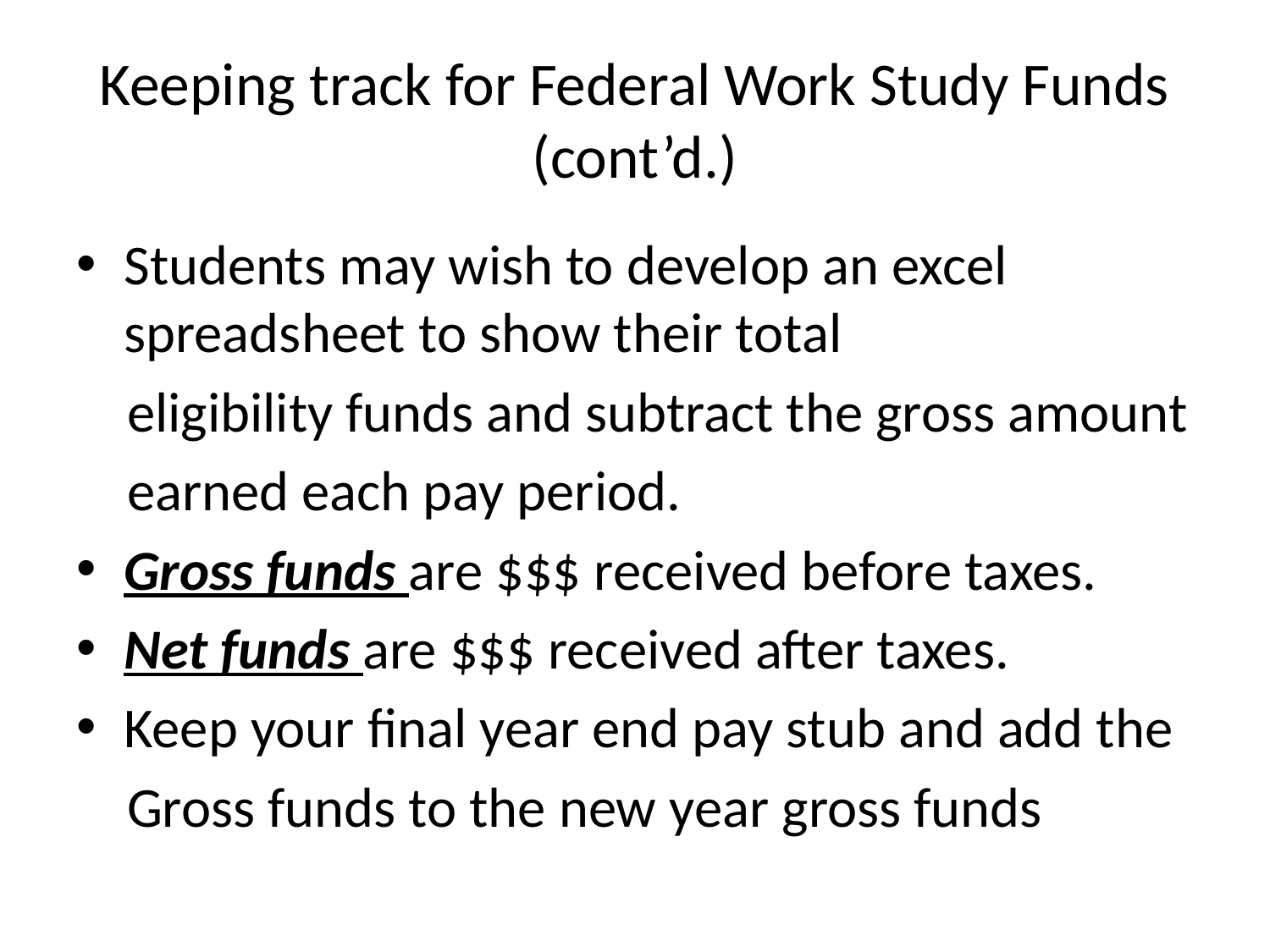

# Keeping track for Federal Work Study Funds (cont’d.)
Students may wish to develop an excel spreadsheet to show their total
    eligibility funds and subtract the gross amount
    earned each pay period.
Gross funds are $$$ received before taxes.
Net funds are $$$ received after taxes.
Keep your final year end pay stub and add the
    Gross funds to the new year gross funds